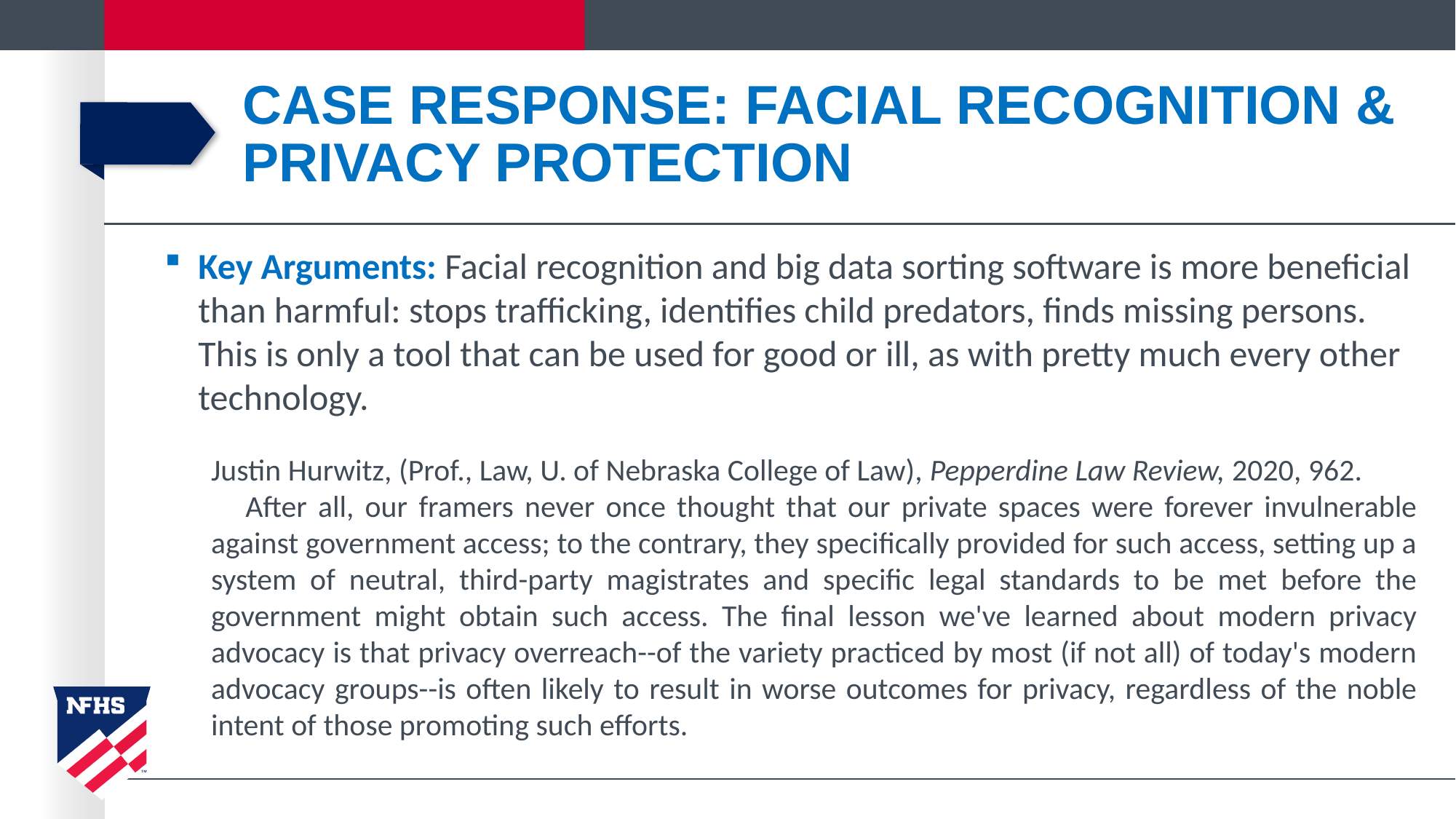

# case response: Facial Recognition & Privacy Protection
Key Arguments: Facial recognition and big data sorting software is more beneficial than harmful: stops trafficking, identifies child predators, finds missing persons. This is only a tool that can be used for good or ill, as with pretty much every other technology.

Justin Hurwitz, (Prof., Law, U. of Nebraska College of Law), Pepperdine Law Review, 2020, 962.
After all, our framers never once thought that our private spaces were forever invulnerable against government access; to the contrary, they specifically provided for such access, setting up a system of neutral, third-party magistrates and specific legal standards to be met before the government might obtain such access. The final lesson we've learned about modern privacy advocacy is that privacy overreach--of the variety practiced by most (if not all) of today's modern advocacy groups--is often likely to result in worse outcomes for privacy, regardless of the noble intent of those promoting such efforts.